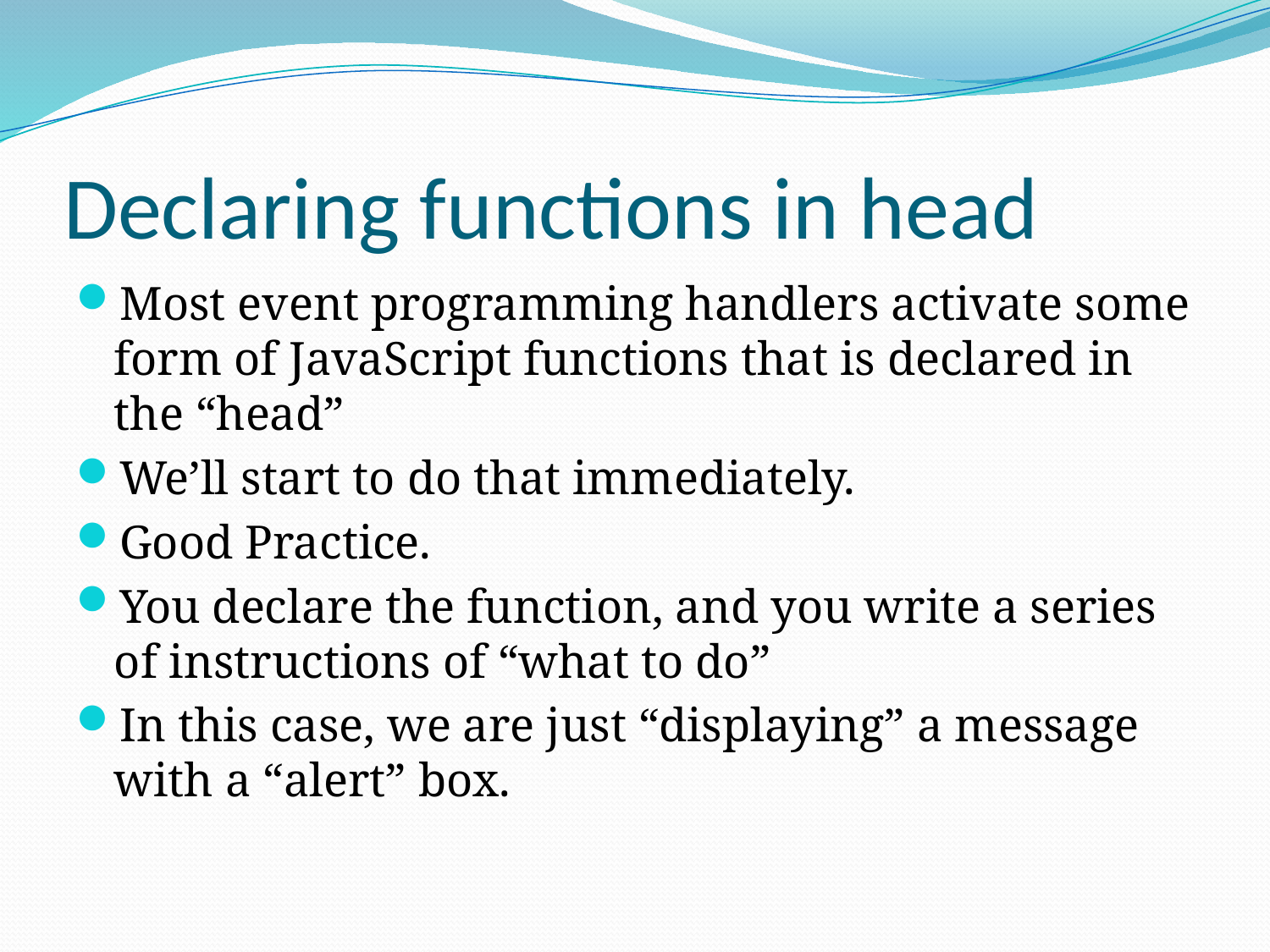

# Declaring functions in head
Most event programming handlers activate some form of JavaScript functions that is declared in the “head”
We’ll start to do that immediately.
Good Practice.
You declare the function, and you write a series of instructions of “what to do”
In this case, we are just “displaying” a message with a “alert” box.